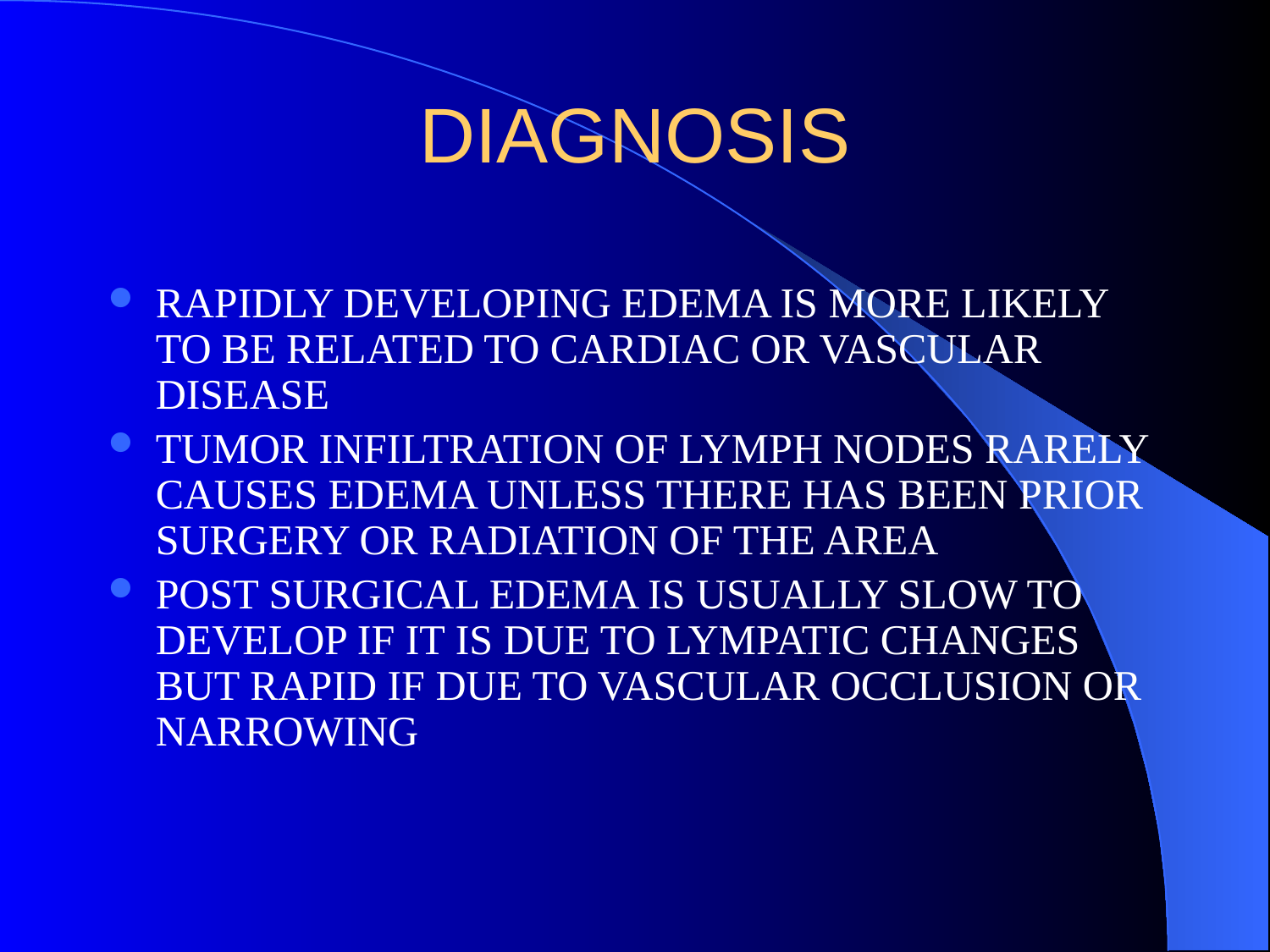

# DIAGNOSIS
RAPIDLY DEVELOPING EDEMA IS MORE LIKELY TO BE RELATED TO CARDIAC OR VASCULAR DISEASE
TUMOR INFILTRATION OF LYMPH NODES RARELY CAUSES EDEMA UNLESS THERE HAS BEEN PRIOR SURGERY OR RADIATION OF THE AREA
POST SURGICAL EDEMA IS USUALLY SLOW TO DEVELOP IF IT IS DUE TO LYMPATIC CHANGES BUT RAPID IF DUE TO VASCULAR OCCLUSION OR NARROWING